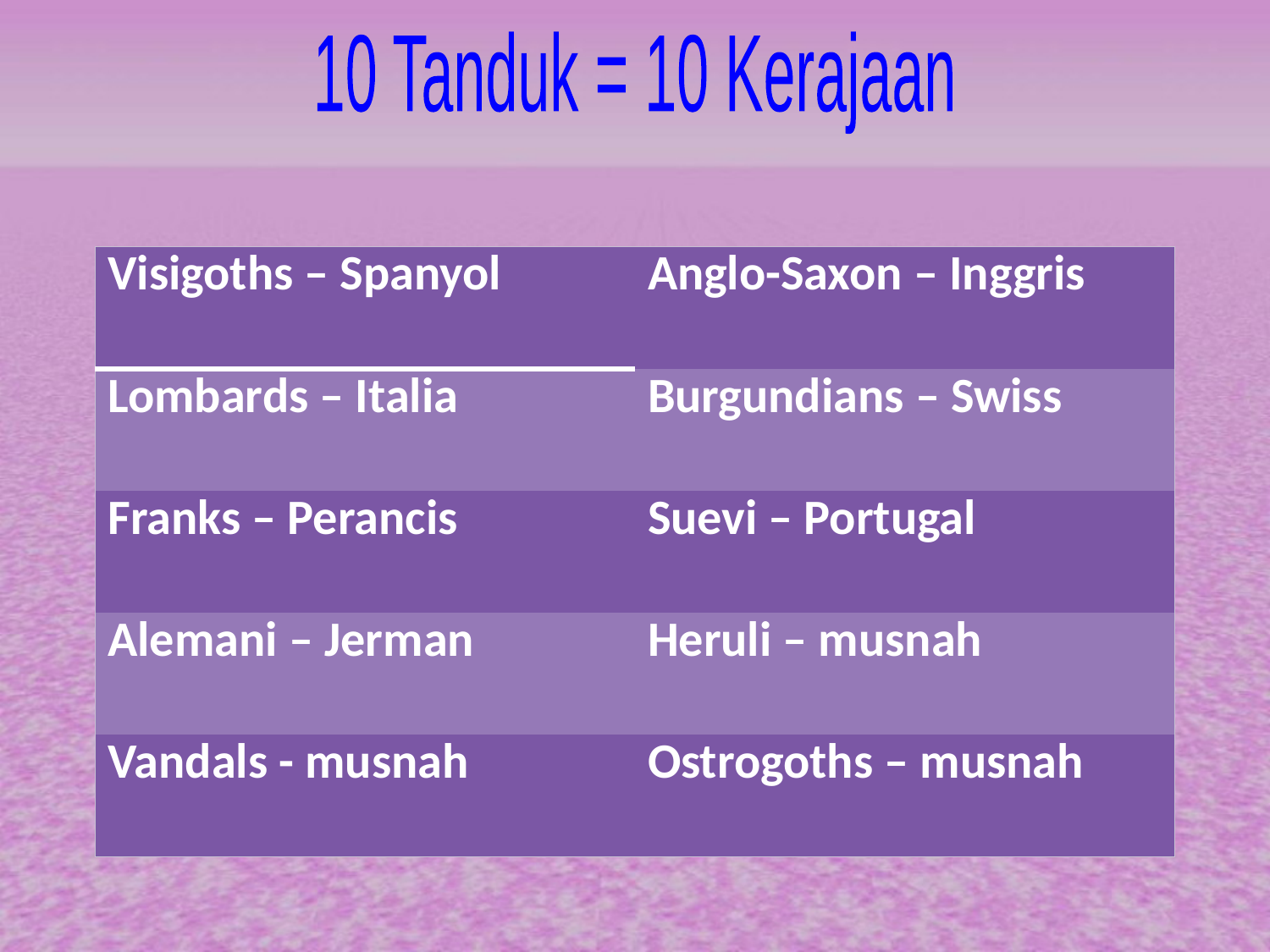

10 Tanduk = 10 Kerajaan
| Visigoths – Spanyol | Anglo-Saxon – Inggris |
| --- | --- |
| Lombards – Italia | Burgundians – Swiss |
| Franks – Perancis | Suevi – Portugal |
| Alemani – Jerman | Heruli – musnah |
| Vandals - musnah | Ostrogoths – musnah |